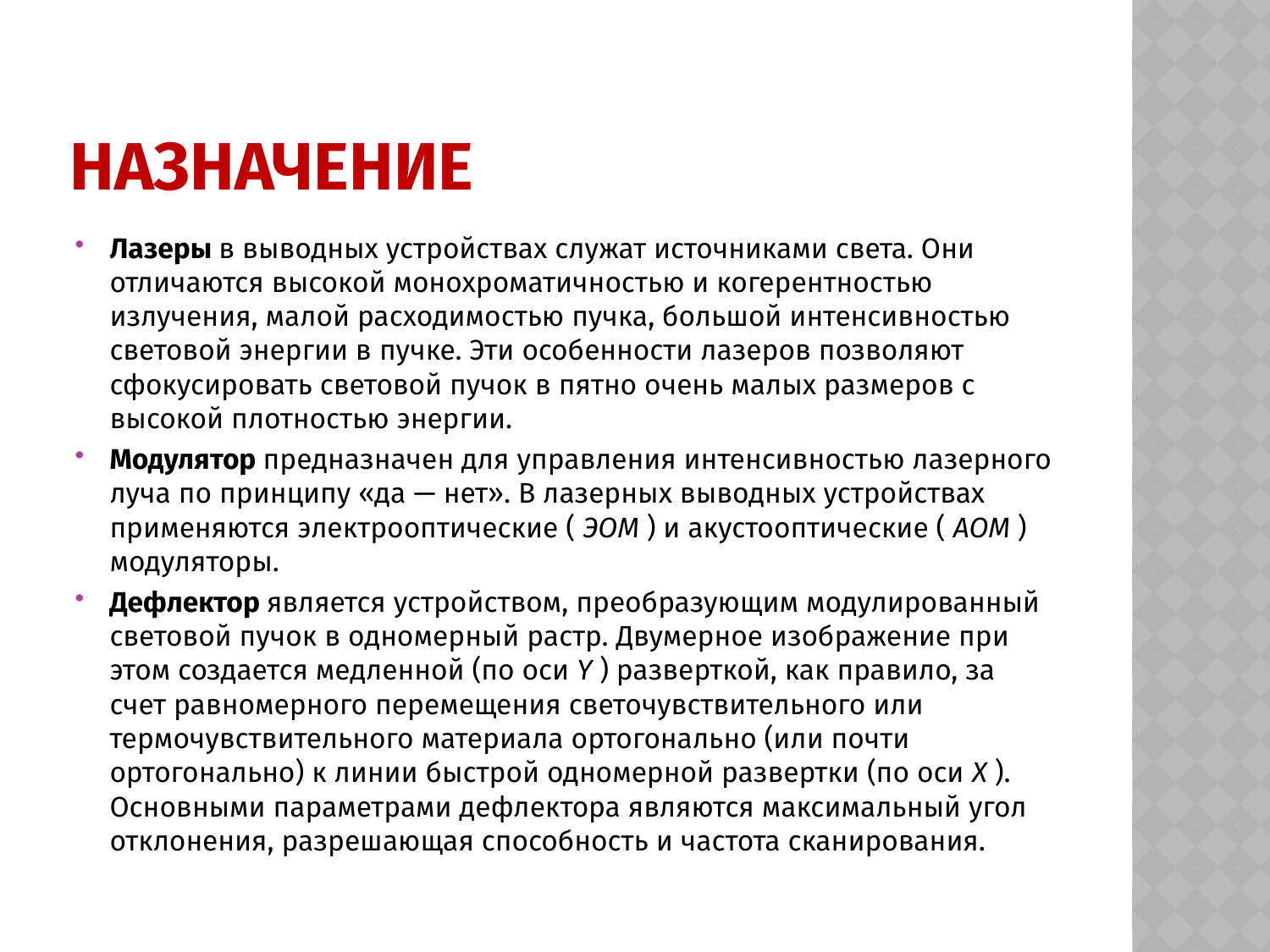

# Назначение
Лазеры в выводных устройствах служат источниками света. Они отличаются высокой монохроматичностью и когерентностью излучения, малой расходимостью пучка, большой интенсивностью световой энергии в пучке. Эти особенности лазеров позволяют сфокусировать световой пучок в пятно очень малых размеров с высокой плотностью энергии.
Модулятор предназначен для управления интенсивностью лазерного луча по принципу «да — нет». В лазерных выводных устройствах применяются электрооптические ( ЭОМ ) и акустооптические ( АОМ ) модуляторы.
Дефлектор является устройством, преобразующим модулированный световой пучок в одномерный растр. Двумерное изображение при этом создается медленной (по оси Y ) разверткой, как правило, за счет равномерного перемещения светочувствительного или термочувствительного материала ортогонально (или почти ортогонально) к линии быстрой одномерной развертки (по оси X ). Основными параметрами дефлектора являются максимальный угол отклонения, разрешающая способность и частота сканирования.